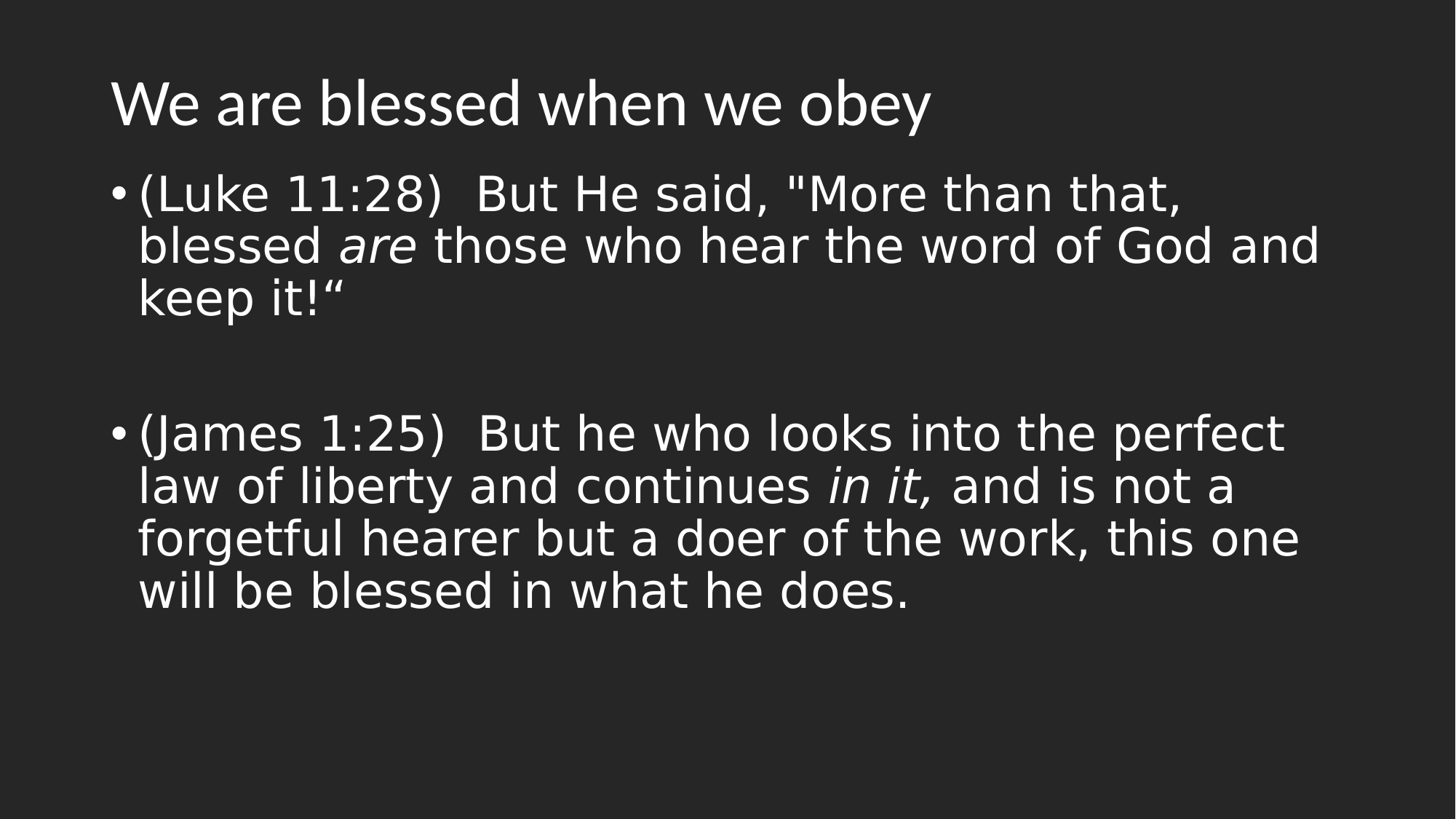

# We are blessed when we obey
(Luke 11:28)  But He said, "More than that, blessed are those who hear the word of God and keep it!“

(James 1:25)  But he who looks into the perfect law of liberty and continues in it, and is not a forgetful hearer but a doer of the work, this one will be blessed in what he does.